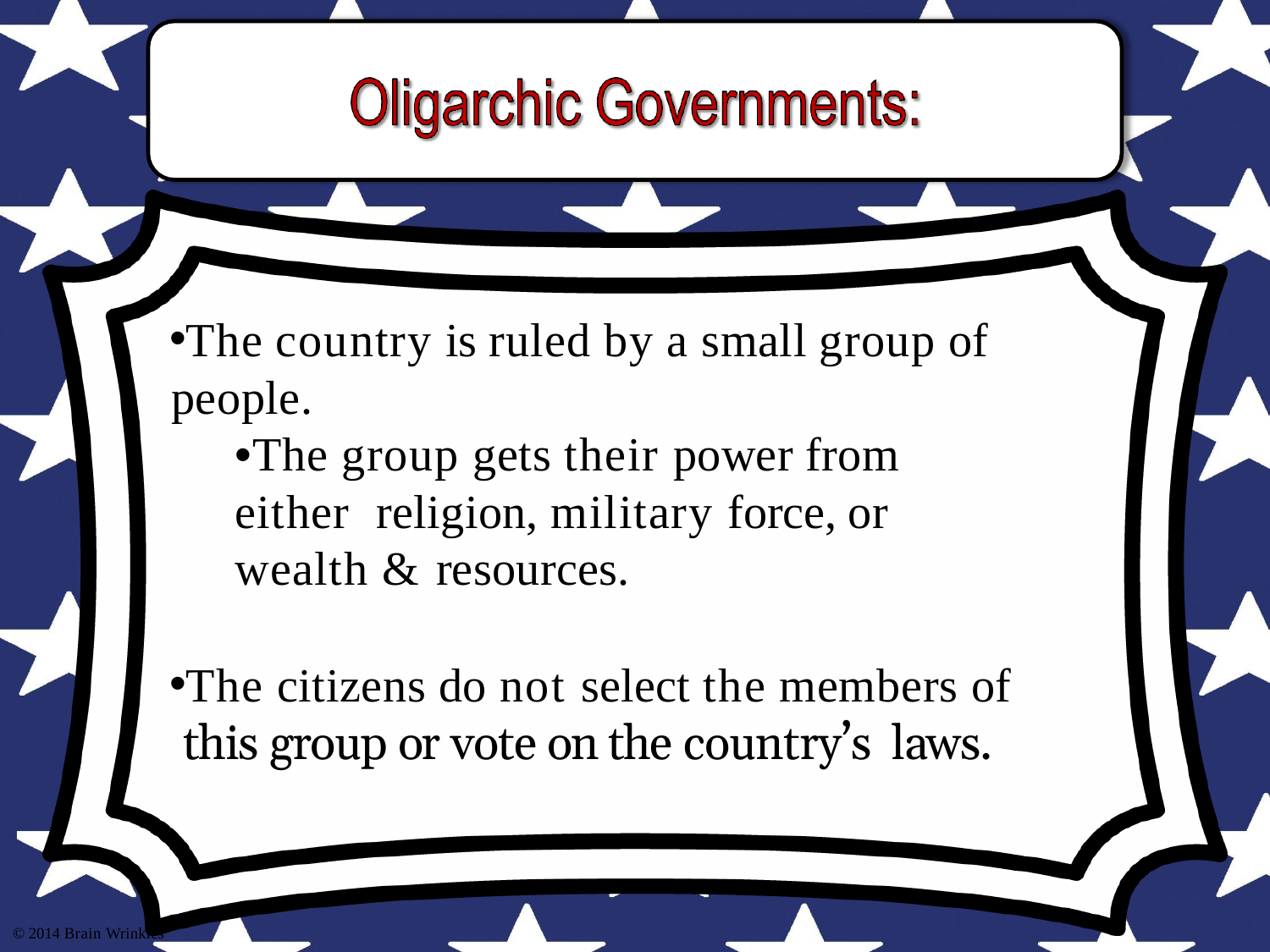

The country is ruled by a small group of  people.
•The group gets their power from either  religion, military force, or wealth &  resources.

The citizens do not select the members of  this group or vote on the country’s laws.
© 2014 Brain Wrinkles